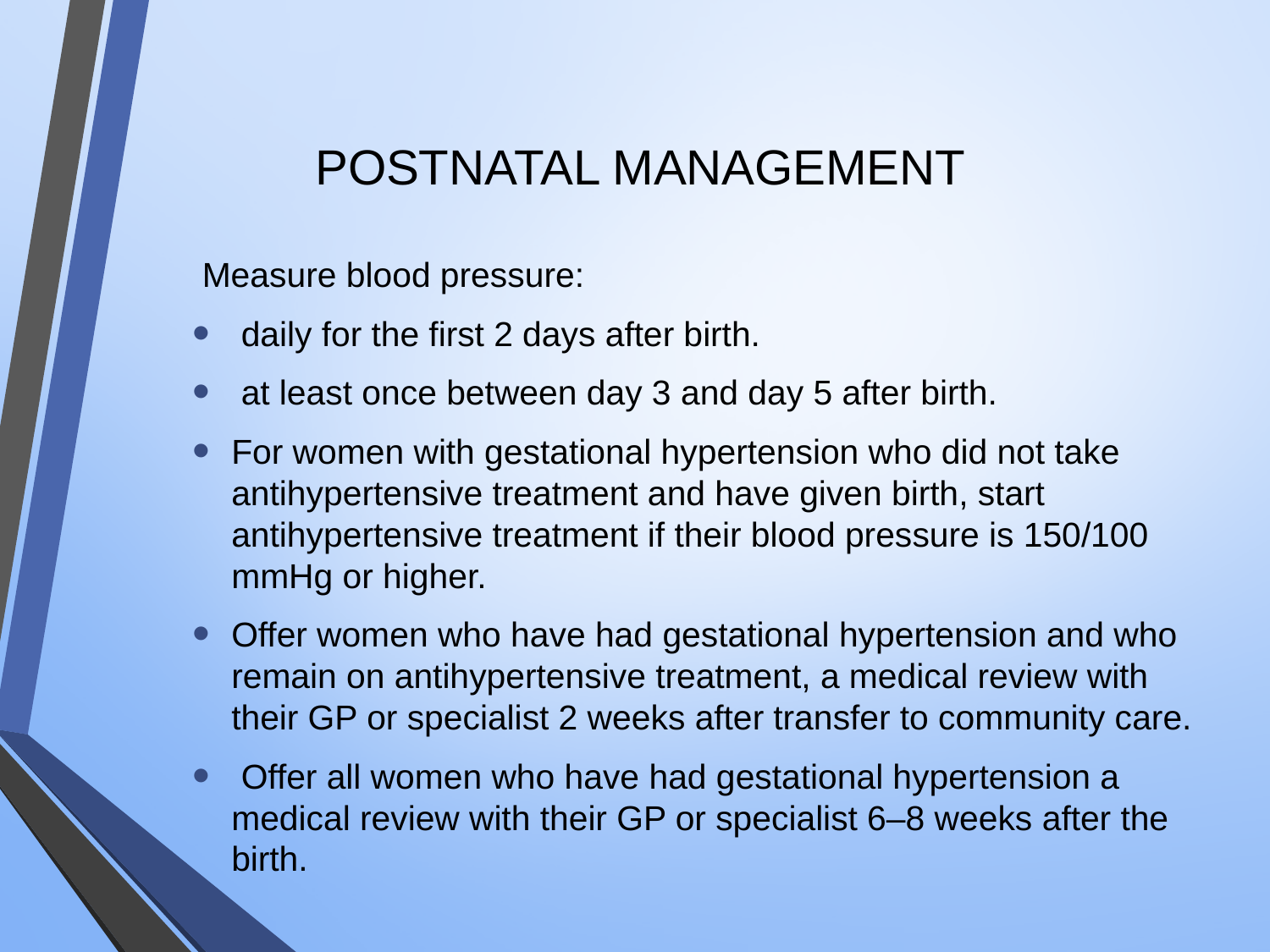

# POSTNATAL MANAGEMENT
 Measure blood pressure:
 daily for the first 2 days after birth.
 at least once between day 3 and day 5 after birth.
For women with gestational hypertension who did not take antihypertensive treatment and have given birth, start antihypertensive treatment if their blood pressure is 150/100 mmHg or higher.
Offer women who have had gestational hypertension and who remain on antihypertensive treatment, a medical review with their GP or specialist 2 weeks after transfer to community care.
 Offer all women who have had gestational hypertension a medical review with their GP or specialist 6–8 weeks after the birth.